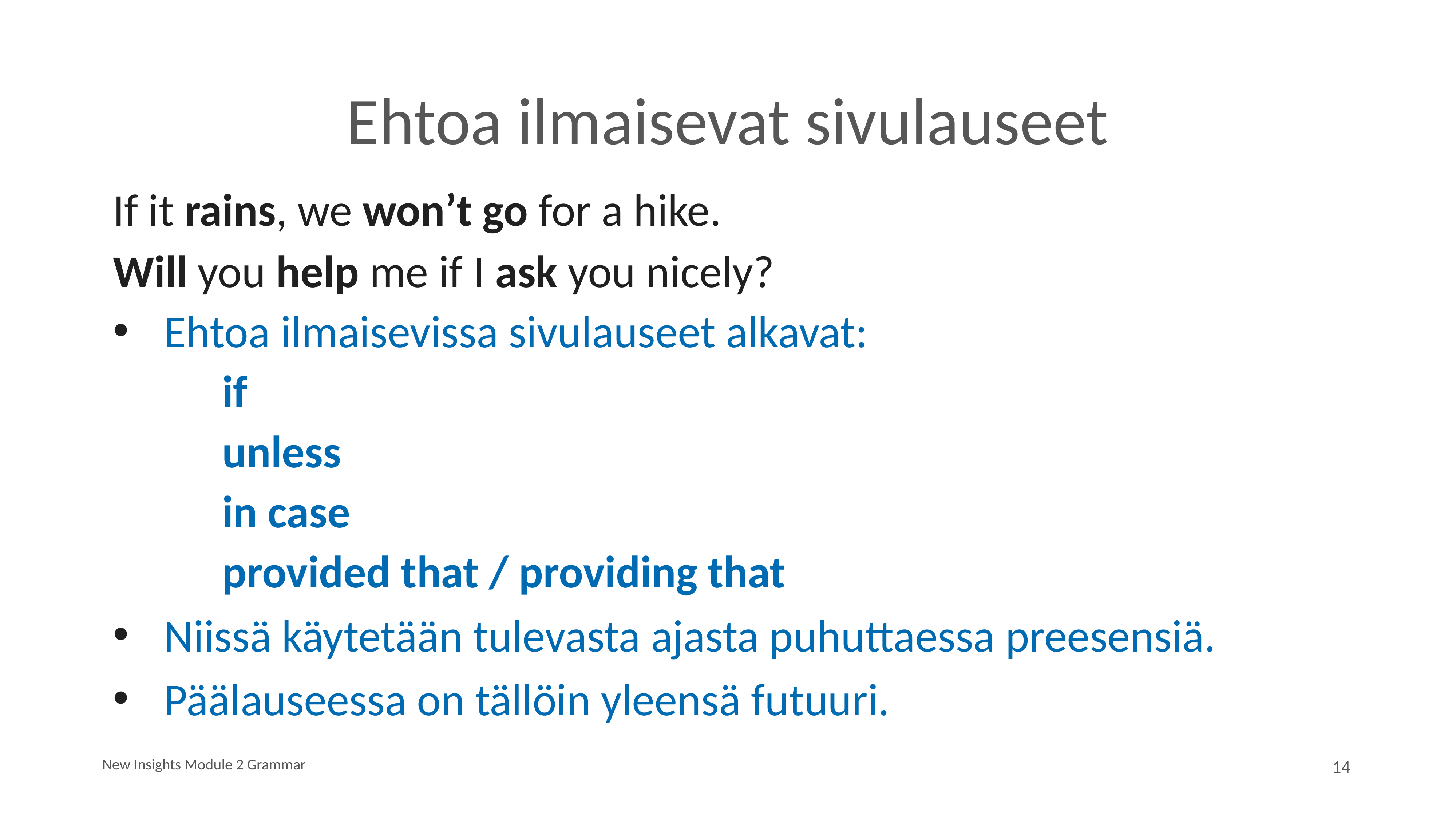

# Ehtoa ilmaisevat sivulauseet
If it rains, we won’t go for a hike.
Will you help me if I ask you nicely?
Ehtoa ilmaisevissa sivulauseet alkavat:
		if
		unless
		in case
		provided that / providing that
Niissä käytetään tulevasta ajasta puhuttaessa preesensiä.
Päälauseessa on tällöin yleensä futuuri.

New Insights Module 2 Grammar
14